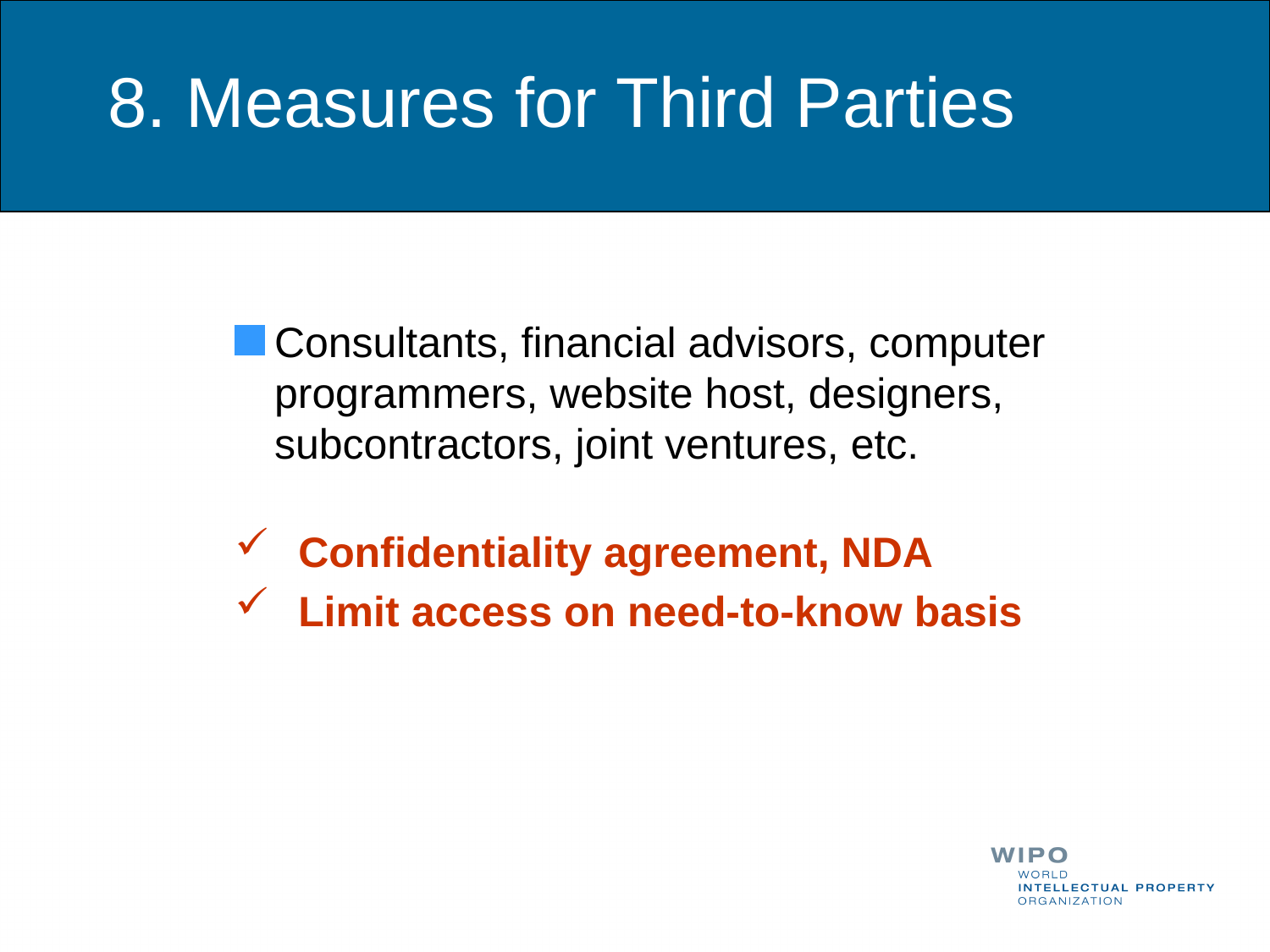

8. Measures for Third Parties

Consultants, financial advisors, computer programmers, website host, designers, subcontractors, joint ventures, etc.

Confidentiality agreement, NDA
Limit access on need-to-know basis